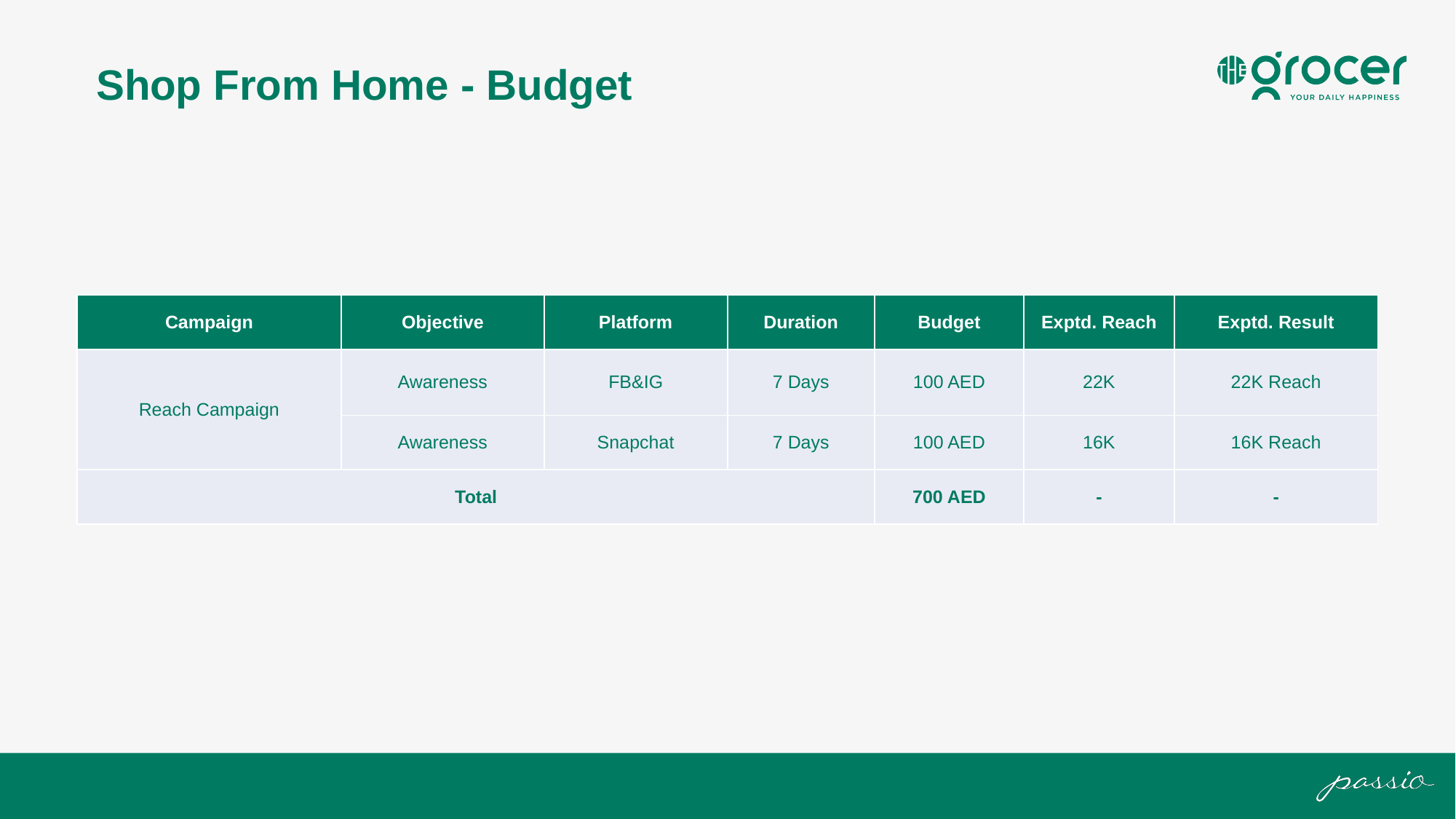

Shop From Home - Budget
| Campaign | Objective | Platform | Duration | Budget | Exptd. Reach | Exptd. Result |
| --- | --- | --- | --- | --- | --- | --- |
| Reach Campaign | Awareness | FB&IG | 7 Days | 100 AED | 22K | 22K Reach |
|  | Awareness | Snapchat | 7 Days | 100 AED | 16K | 16K Reach |
| Total |  |  |  | 700 AED | - | - |